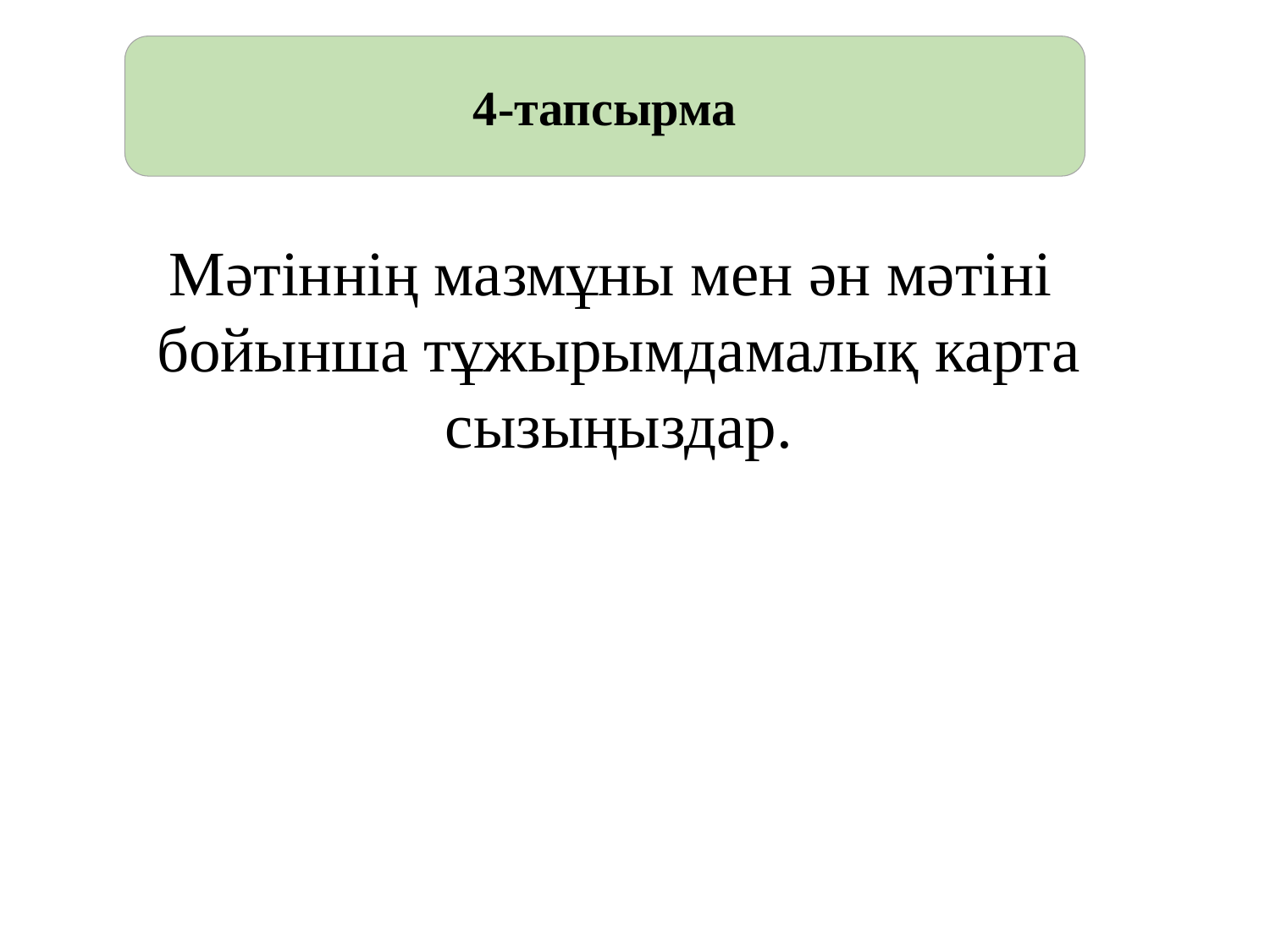

4-тапсырма
Мәтіннің мазмұны мен ән мәтіні  бойынша тұжырымдамалық карта сызыңыздар.